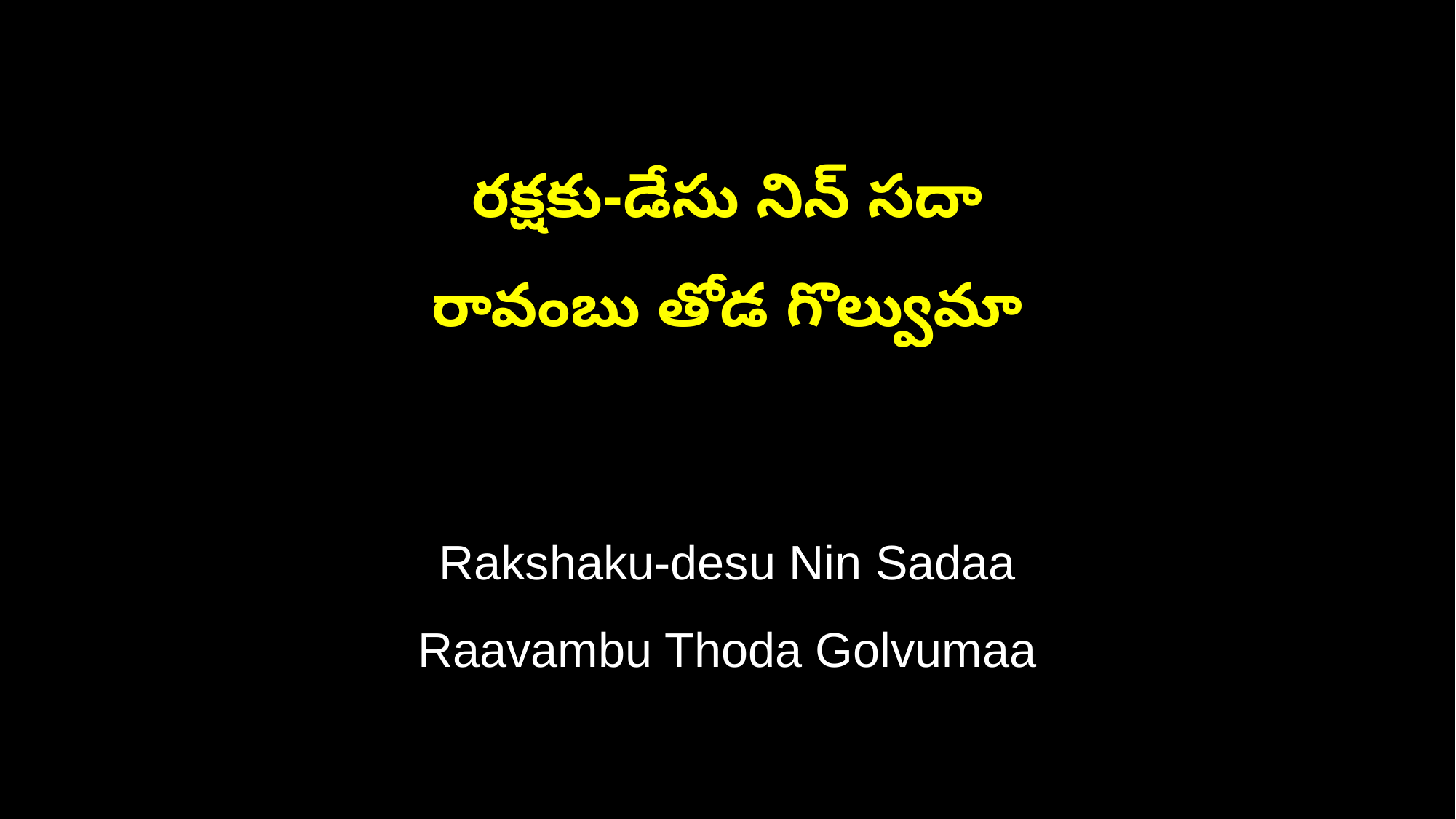

రక్షకు-డేసు నిన్ సదా
రావంబు తోడ గొల్వుమా
Rakshaku-desu Nin Sadaa
Raavambu Thoda Golvumaa